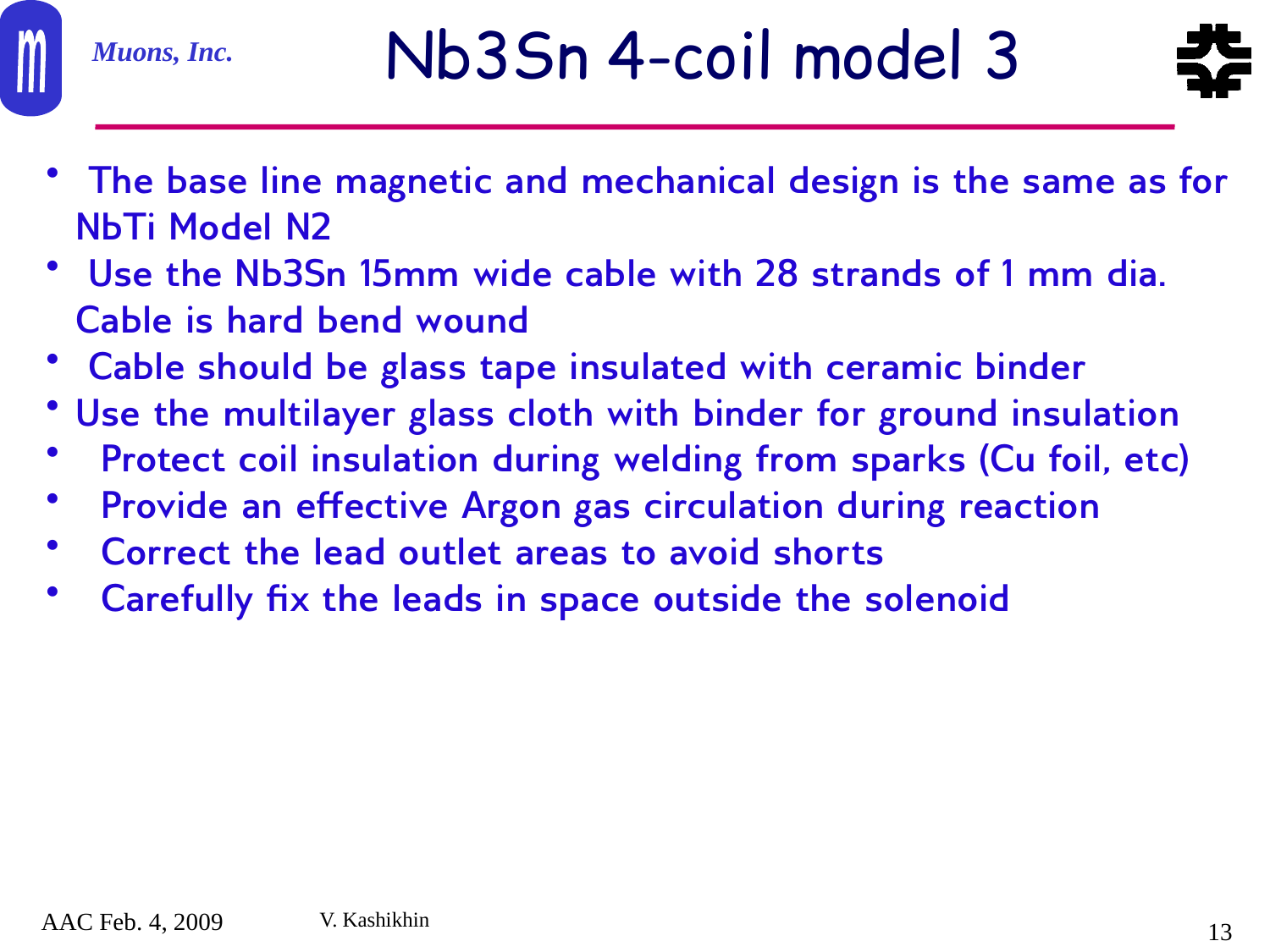

# Nb3Sn 4-coil model 3

 The base line magnetic and mechanical design is the same as for NbTi Model N2
 Use the Nb3Sn 15mm wide cable with 28 strands of 1 mm dia. Cable is hard bend wound
 Cable should be glass tape insulated with ceramic binder
Use the multilayer glass cloth with binder for ground insulation
  Protect coil insulation during welding from sparks (Cu foil, etc)
  Provide an effective Argon gas circulation during reaction
  Correct the lead outlet areas to avoid shorts
  Carefully fix the leads in space outside the solenoid

AAC Feb. 4, 2009
13
V. Kashikhin